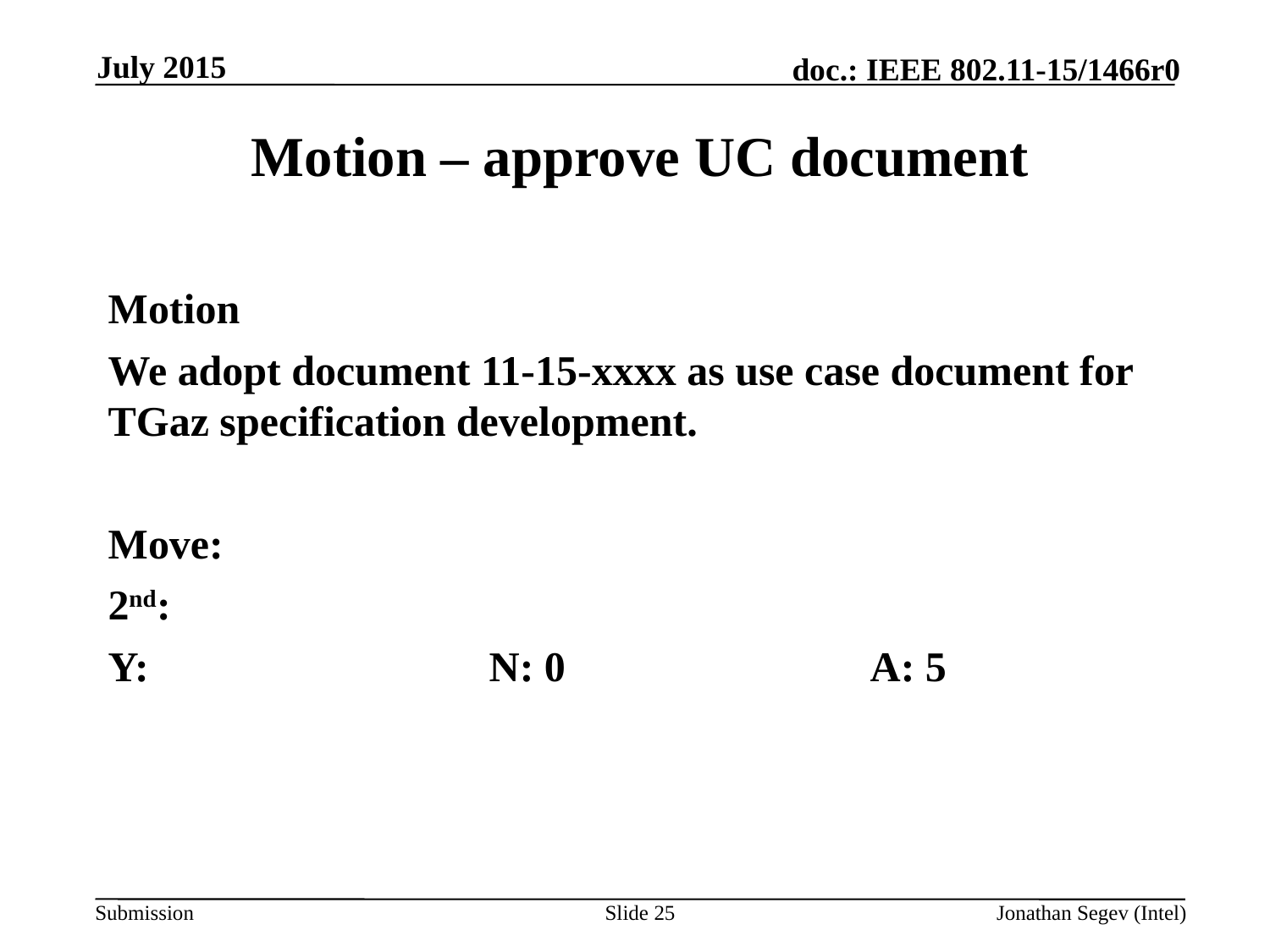

July 2015
# Motion – approve UC document
Motion
We adopt document 11-15-xxxx as use case document for TGaz specification development.

Move:
2nd:
Y: 			N: 0 			A: 5

Slide 25
Jonathan Segev (Intel)